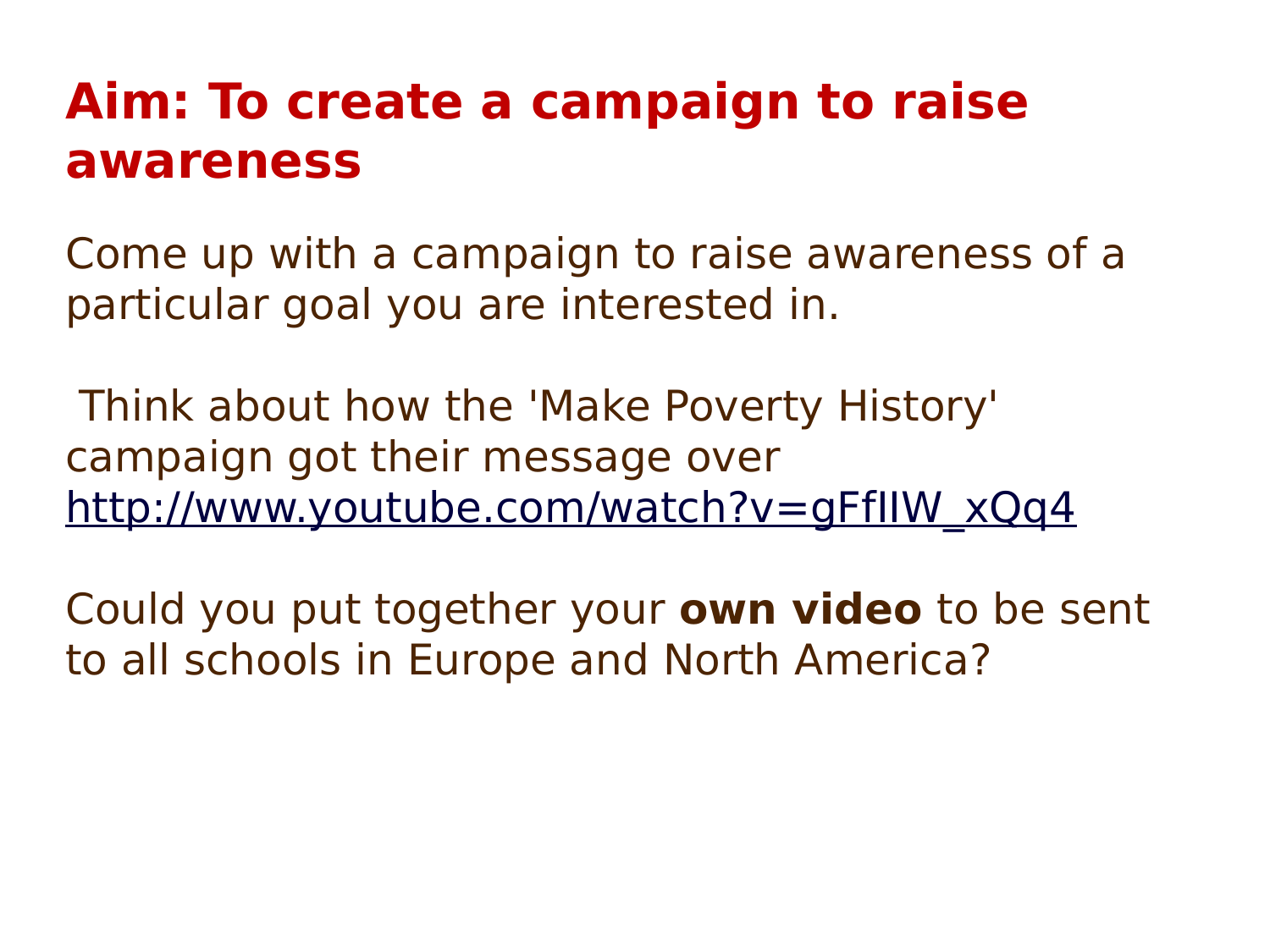

Aim: To create a campaign to raise awareness

Come up with a campaign to raise awareness of a particular goal you are interested in.

 Think about how the 'Make Poverty History' campaign got their message over  http://www.youtube.com/watch?v=gFfIIW_xQq4

Could you put together your own video to be sent to all schools in Europe and North America?